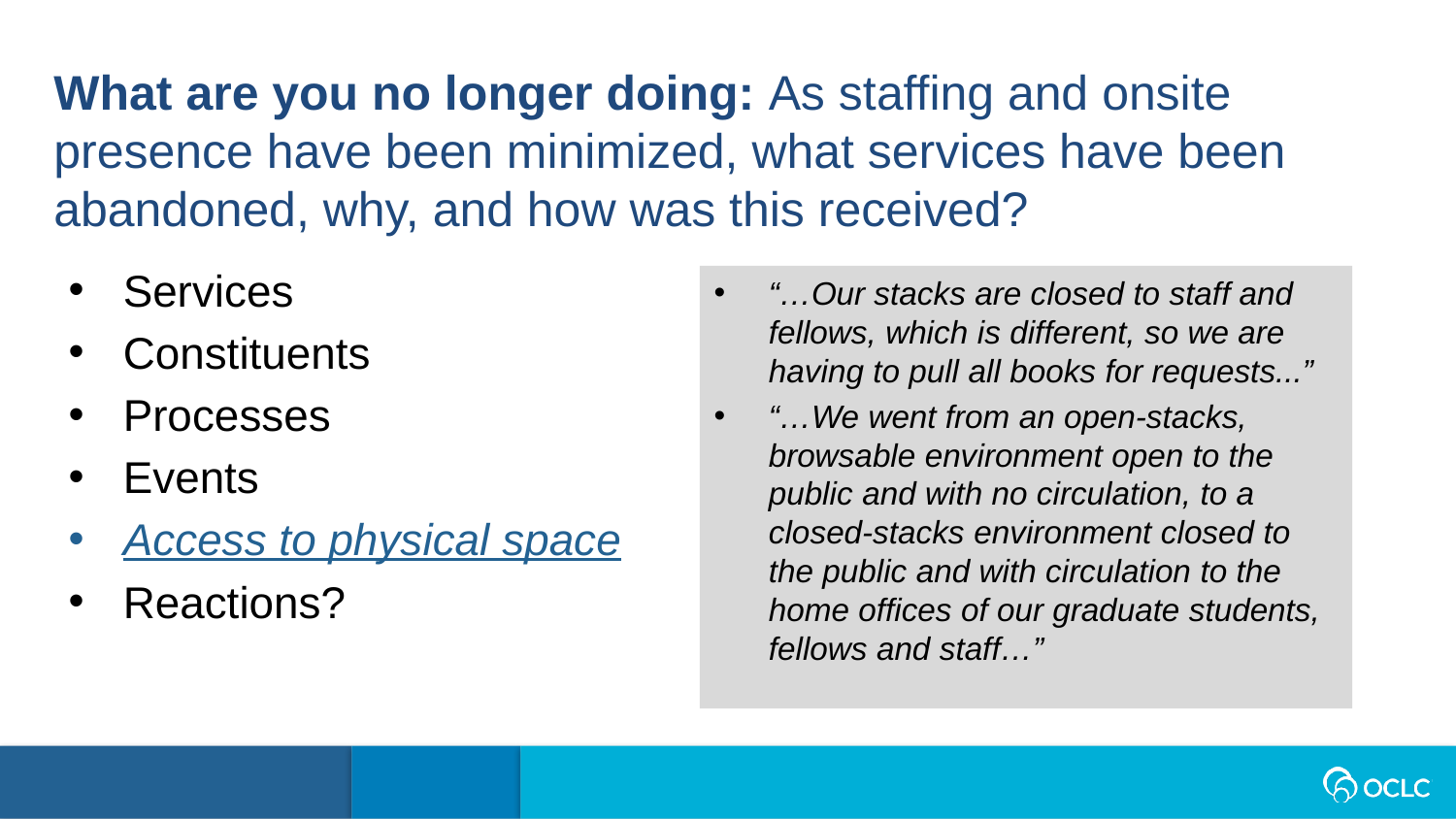

What are you no longer doing: As staffing and onsite presence have been minimized, what services have been abandoned, why, and how was this received?
Services
Constituents
Processes
Events
Access to physical space
Reactions?
“…Our stacks are closed to staff and fellows, which is different, so we are having to pull all books for requests...”
“…We went from an open-stacks, browsable environment open to the public and with no circulation, to a closed-stacks environment closed to the public and with circulation to the home offices of our graduate students, fellows and staff…”